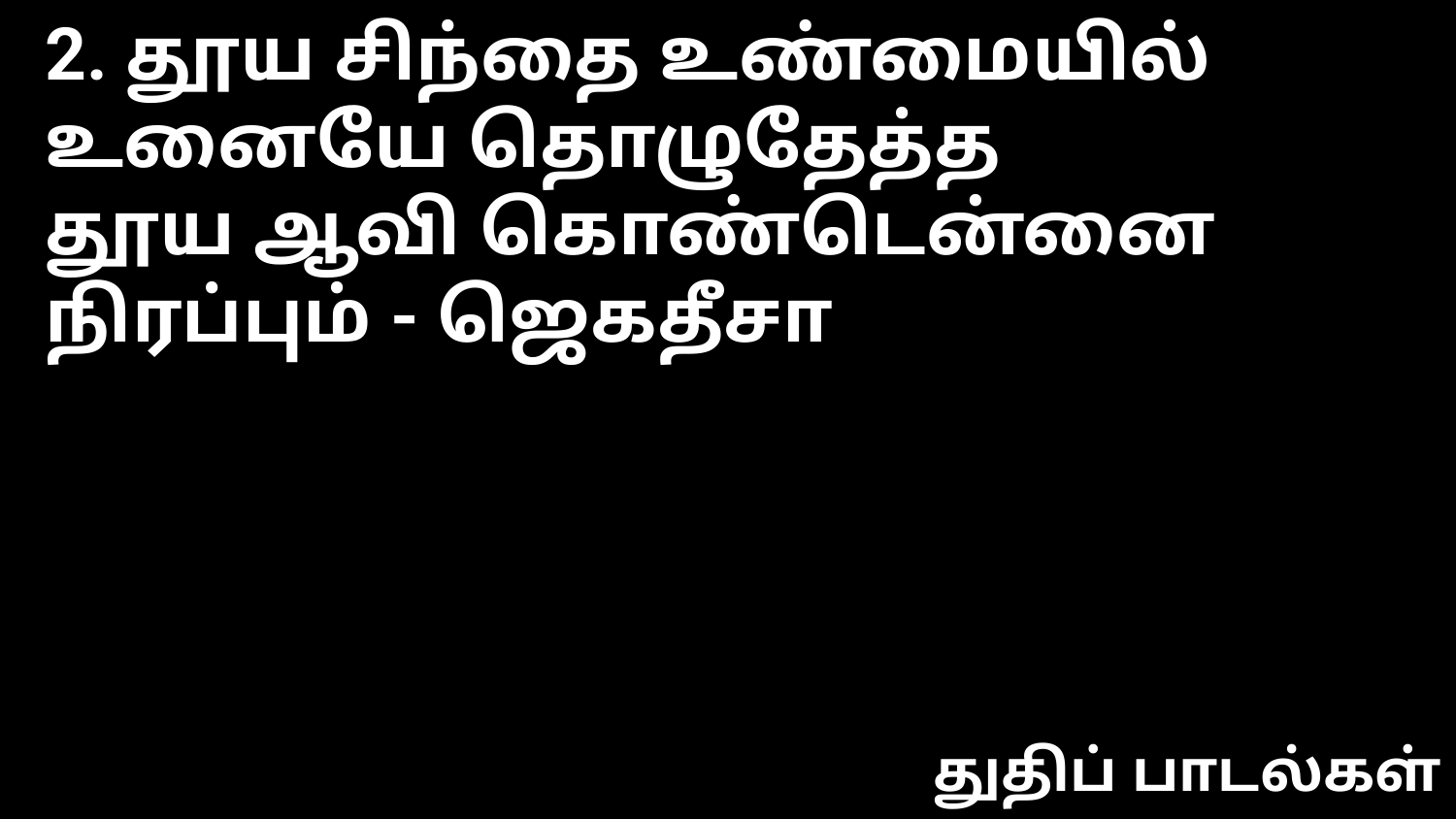

2. தூய சிந்தை உண்மையில் உனையே தொழுதேத்த
தூய ஆவி கொண்டென்னை நிரப்பும் - ஜெகதீசா

துதிப் பாடல்கள்